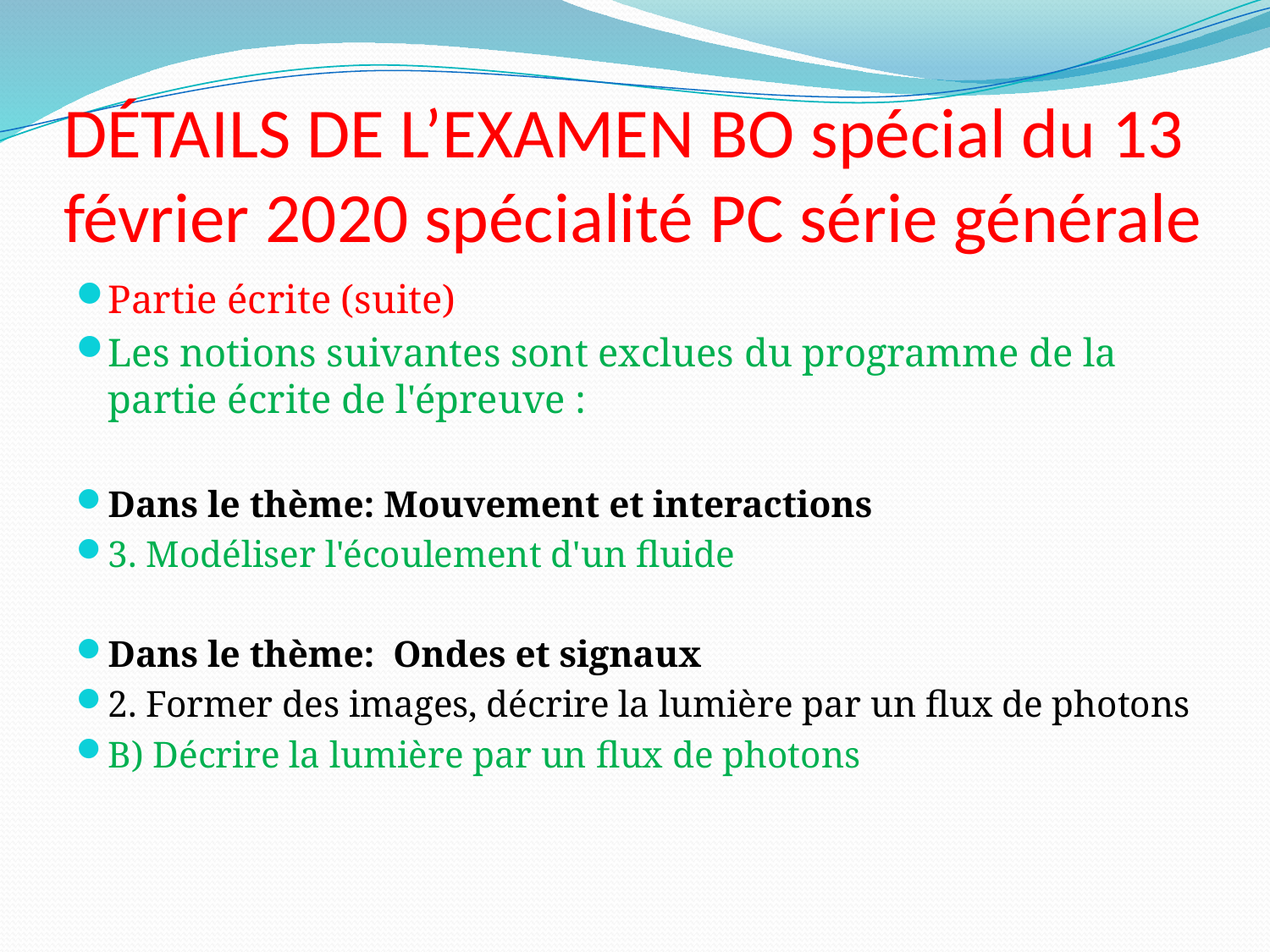

# DÉTAILS DE L’EXAMEN BO spécial du 13 février 2020 spécialité PC série générale
Partie écrite (suite)
Les notions suivantes sont exclues du programme de la partie écrite de l'épreuve :

Dans le thème: Mouvement et interactions
3. Modéliser l'écoulement d'un fluide

Dans le thème:  Ondes et signaux
2. Former des images, décrire la lumière par un flux de photons
B) Décrire la lumière par un flux de photons